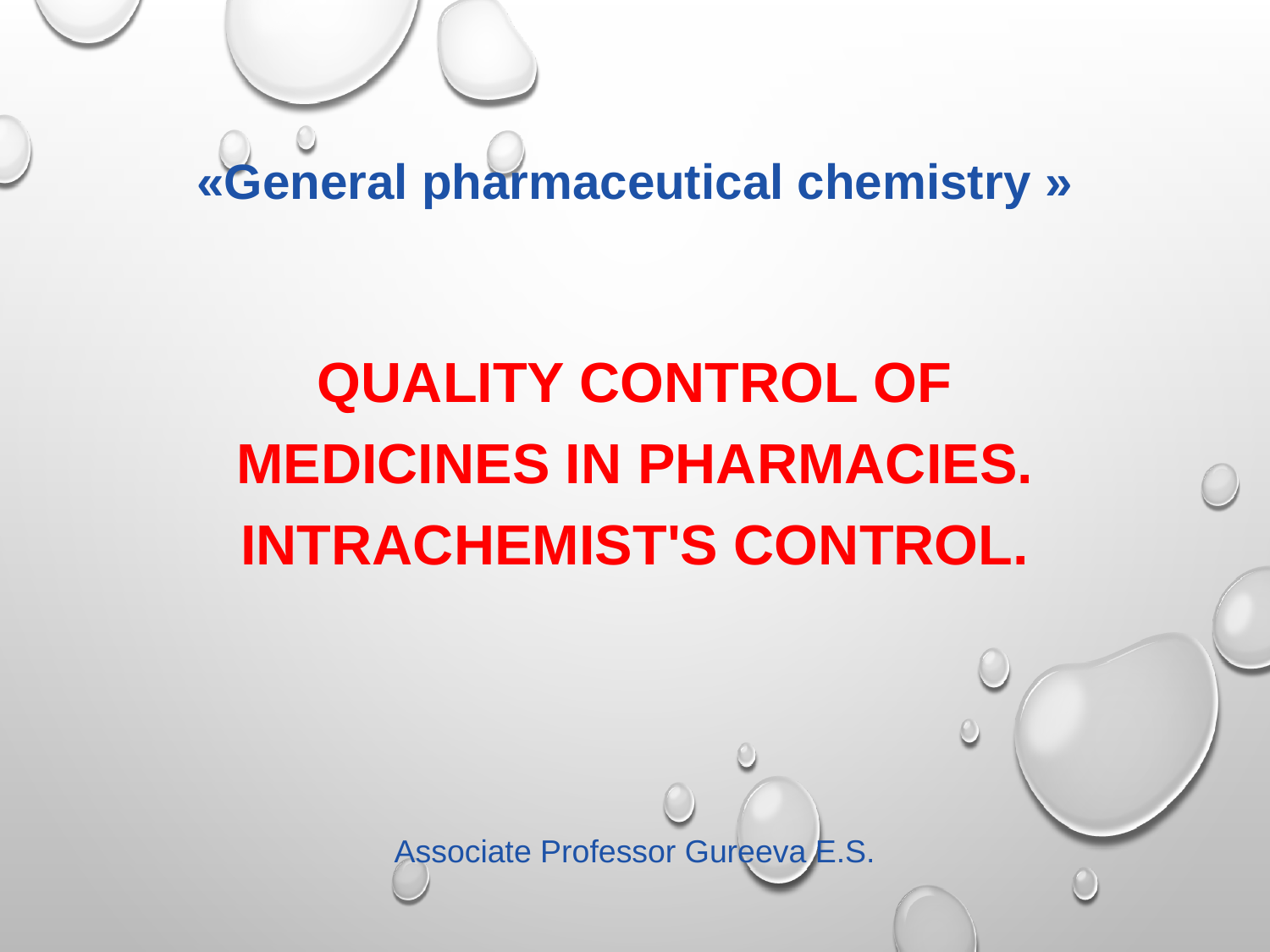

# «General pharmaceutical chemistry »
QUALITY CONTROL OF MEDICINES IN PHARMACIES. INTRACHEMIST'S CONTROL.
Associate Professor Gureeva E.S.